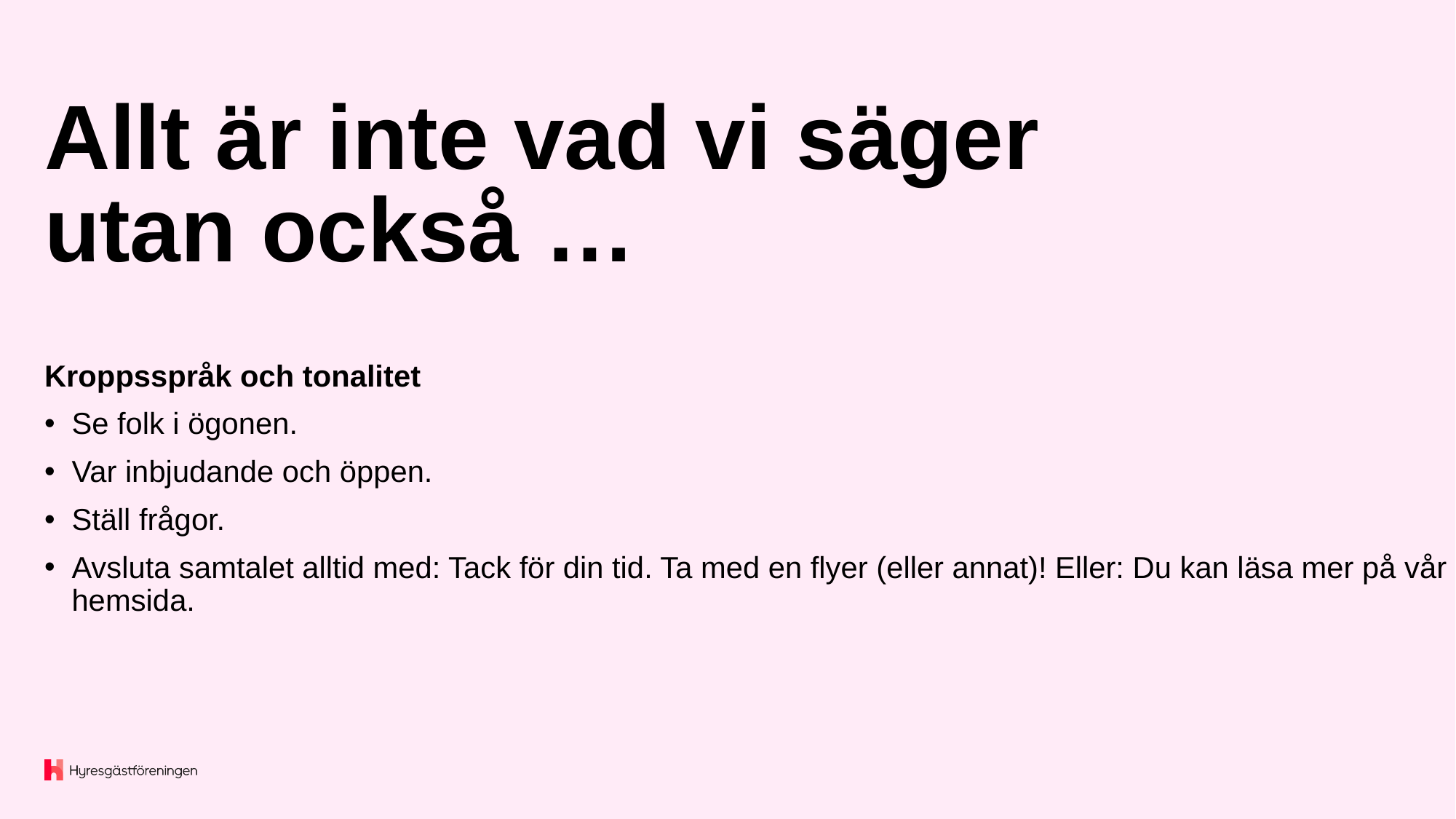

# Allt är inte vad vi säger utan också …
Kroppsspråk och tonalitet
Se folk i ögonen.
Var inbjudande och öppen.
Ställ frågor.
Avsluta samtalet alltid med: Tack för din tid. Ta med en flyer (eller annat)! Eller: Du kan läsa mer på vår hemsida.